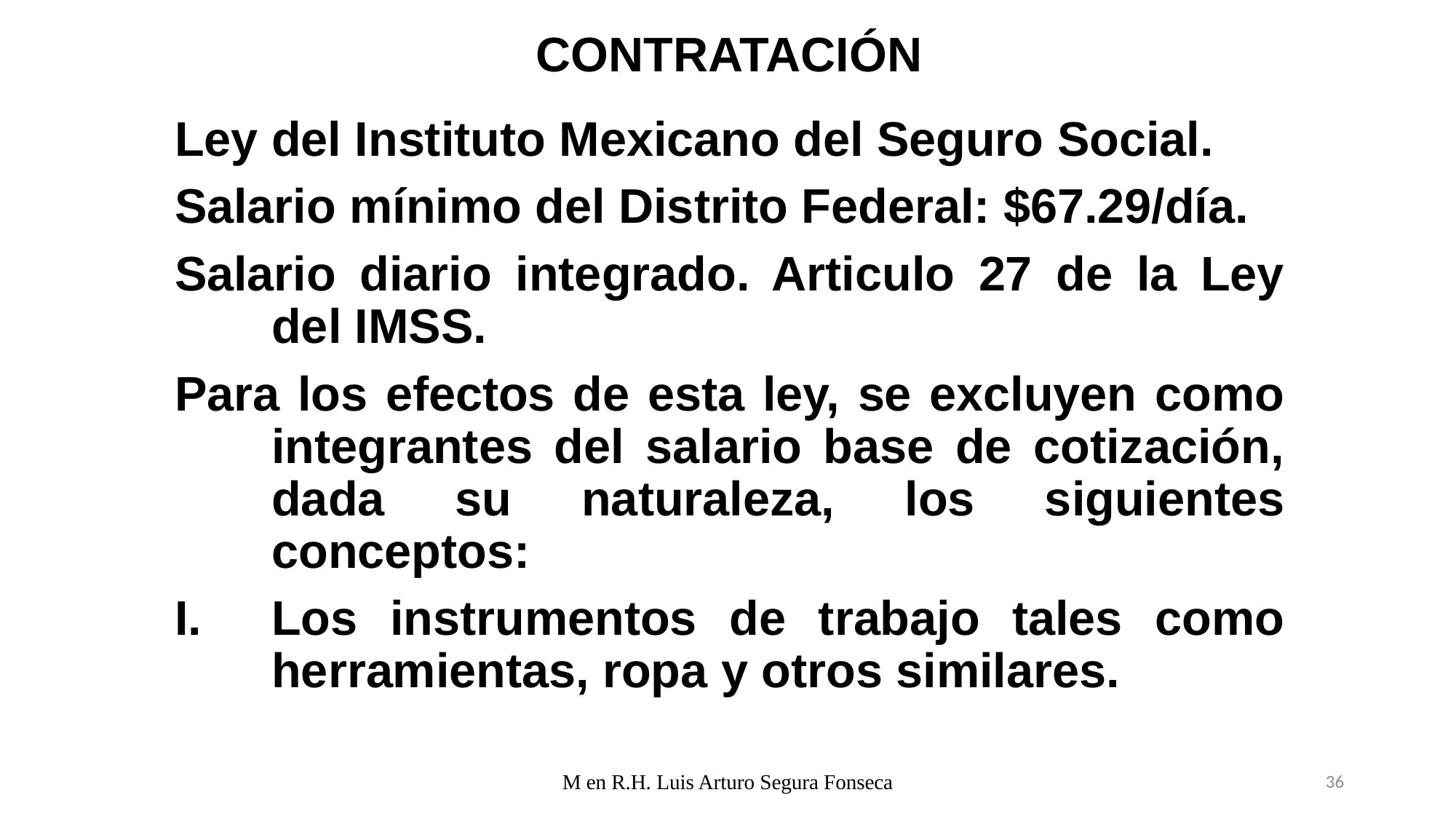

# CONTRATACIÓN
Ley del Instituto Mexicano del Seguro Social.
Salario mínimo del Distrito Federal: $67.29/día.
Salario diario integrado. Articulo 27 de la Ley del IMSS.
Para los efectos de esta ley, se excluyen como integrantes del salario base de cotización, dada su naturaleza, los siguientes conceptos:
Los instrumentos de trabajo tales como herramientas, ropa y otros similares.
M en R.H. Luis Arturo Segura Fonseca
36